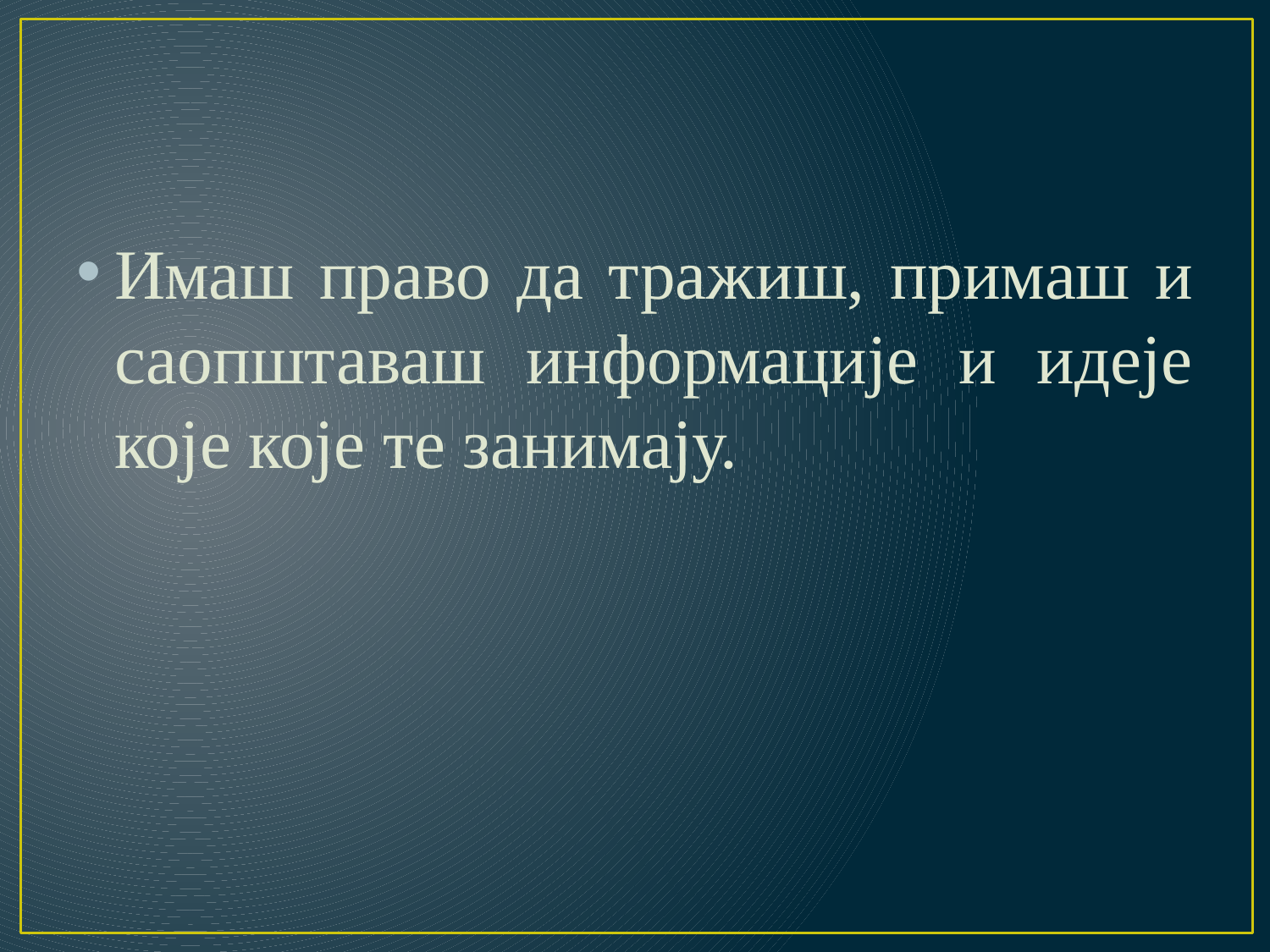

#
Имаш право да тражиш, примаш и саопштаваш информације и идеје које које те занимају.